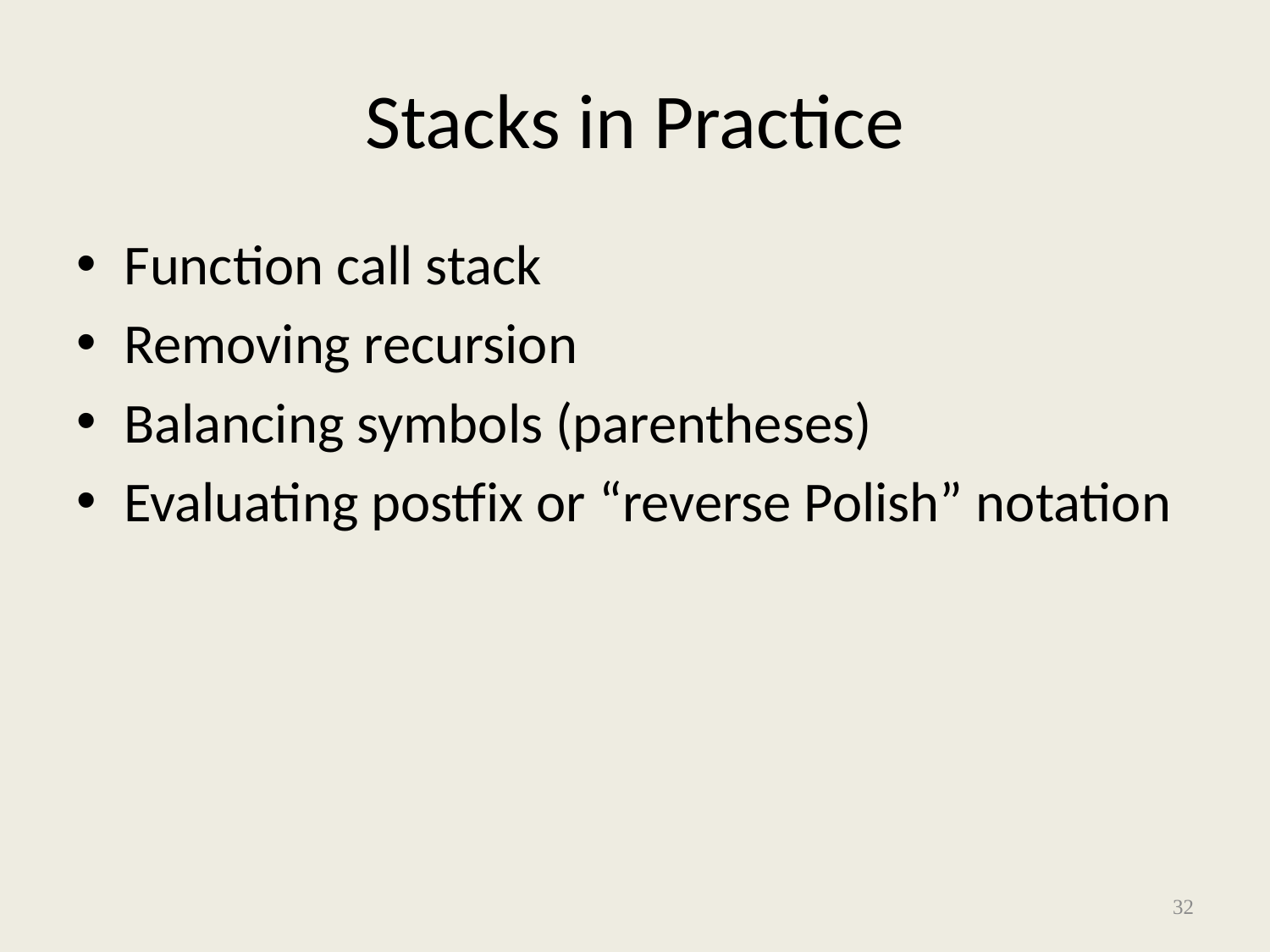

# Stacks in Practice
Function call stack
Removing recursion
Balancing symbols (parentheses)
Evaluating postfix or “reverse Polish” notation
32